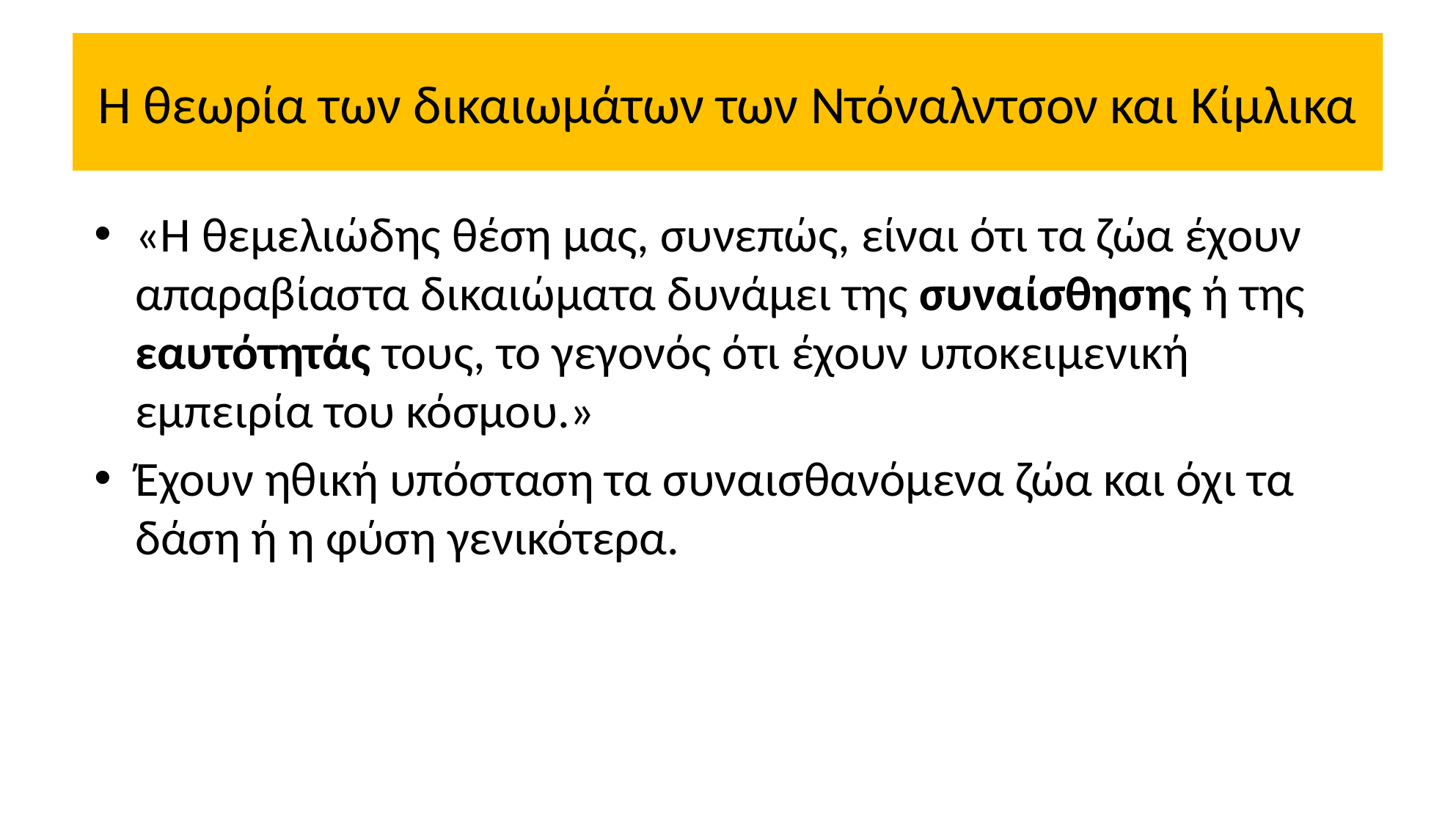

# Η θεωρία των δικαιωμάτων των Ντόναλντσον και Κίμλικα
«Η θεμελιώδης θέση μας, συνεπώς, είναι ότι τα ζώα έχουν απαραβίαστα δικαιώματα δυνάμει της συναίσθησης ή της εαυτότητάς τους, το γεγονός ότι έχουν υποκειμενική εμπειρία του κόσμου.»
Έχουν ηθική υπόσταση τα συναισθανόμενα ζώα και όχι τα δάση ή η φύση γενικότερα.